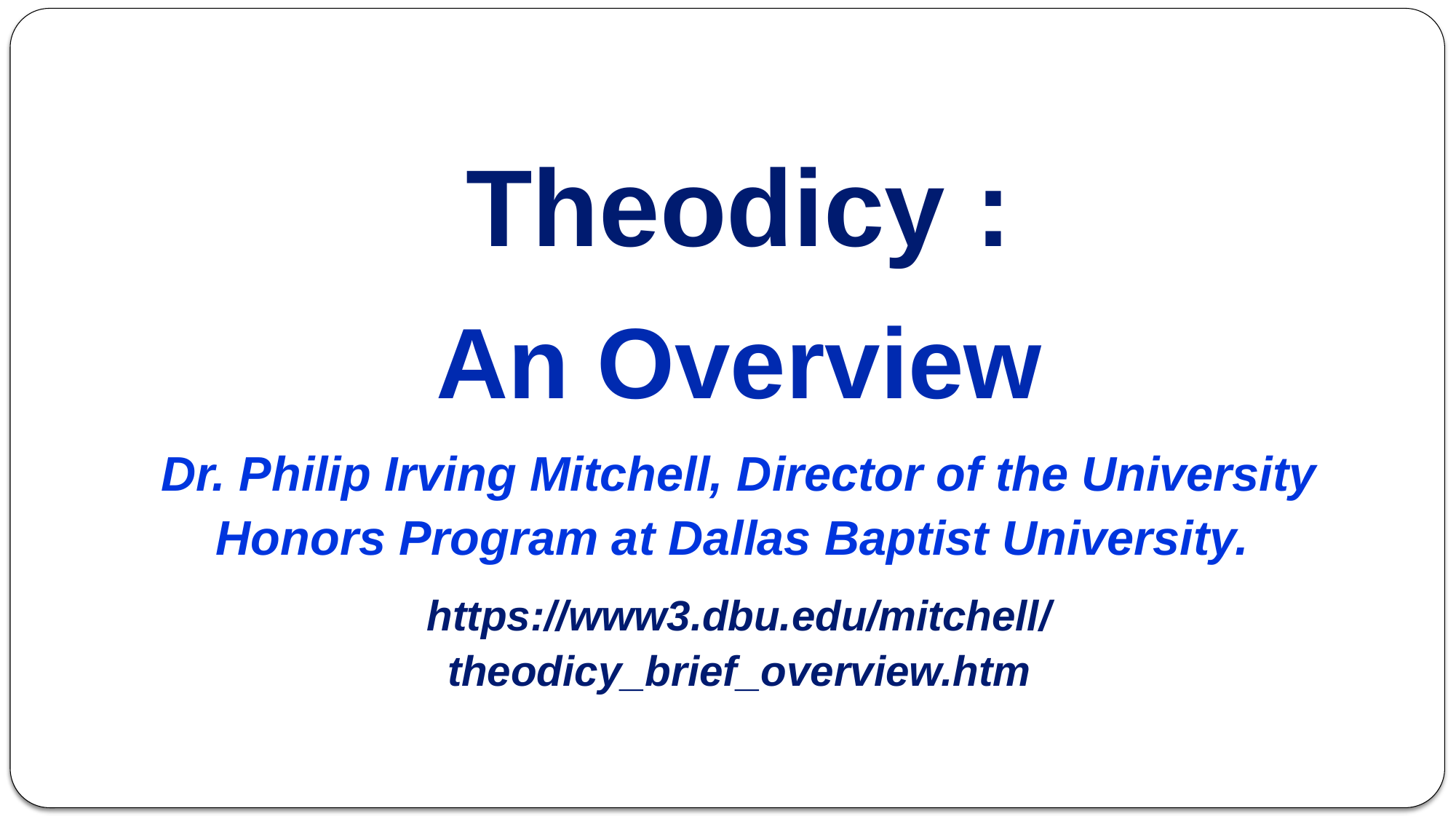

Theodicy :
An Overview
Dr. Philip Irving Mitchell, Director of the University Honors Program at Dallas Baptist University.
https://www3.dbu.edu/mitchell/theodicy_brief_overview.htm